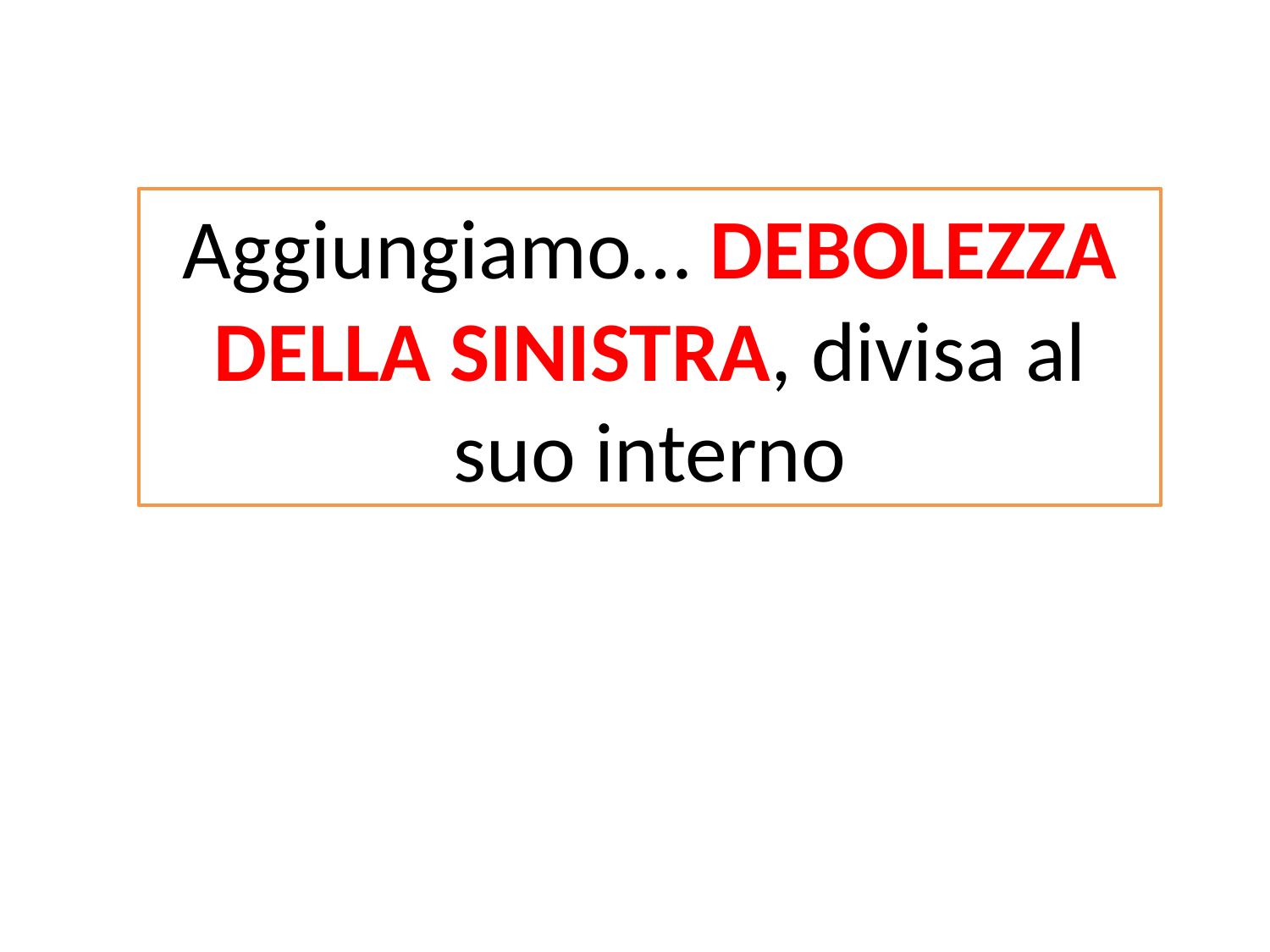

Aggiungiamo… DEBOLEZZA DELLA SINISTRA, divisa al suo interno